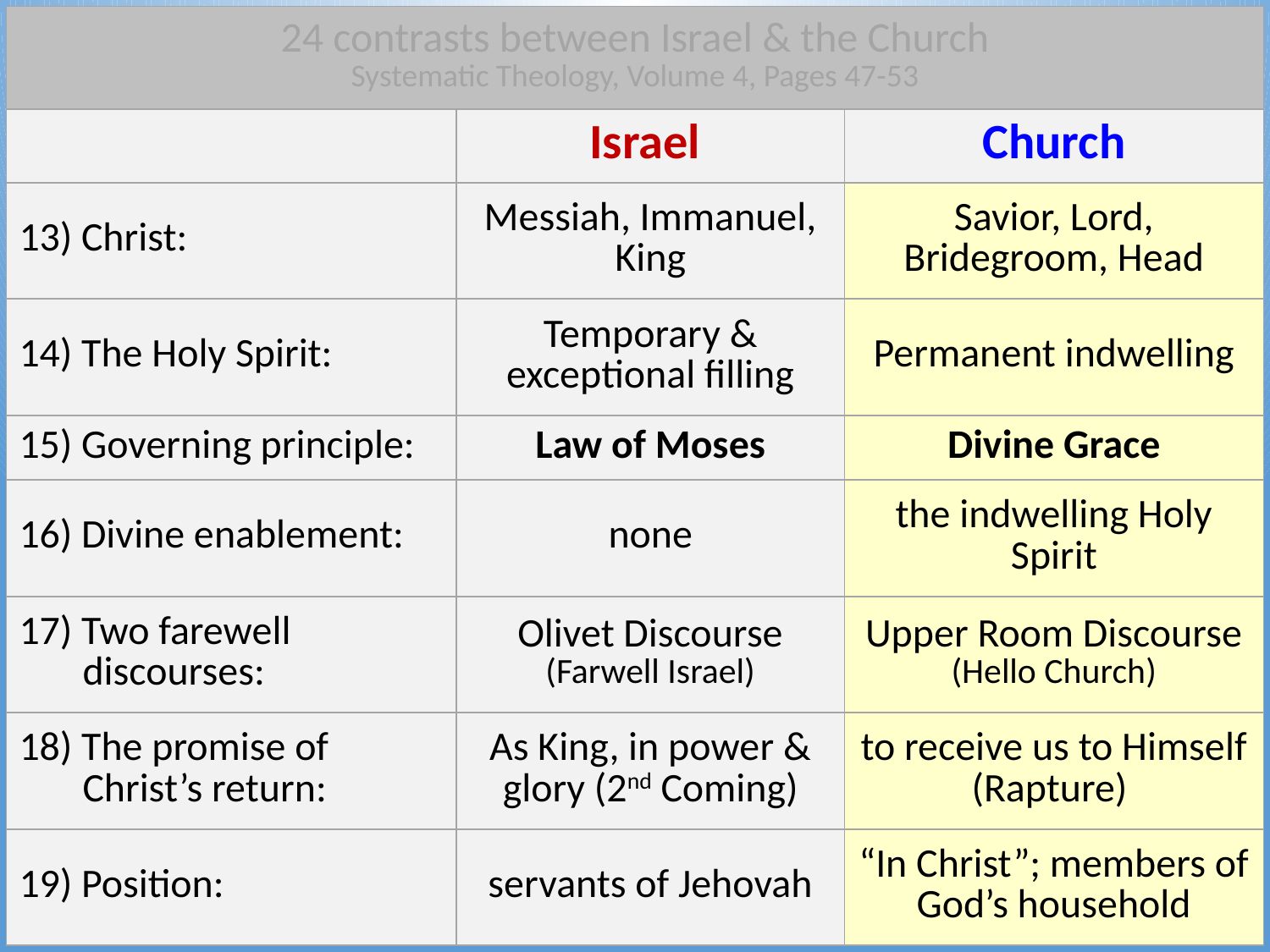

| 24 contrasts between Israel & the Church Systematic Theology, Volume 4, Pages 47-53 |  |  |
| --- | --- | --- |
|  | Israel | Church |
| 13) Christ: | Messiah, Immanuel, King | Savior, Lord, Bridegroom, Head |
| 14) The Holy Spirit: | Temporary & exceptional filling | Permanent indwelling |
| 15) Governing principle: | Law of Moses | Divine Grace |
| 16) Divine enablement: | none | the indwelling Holy Spirit |
| 17) Two farewell discourses: | Olivet Discourse (Farwell Israel) | Upper Room Discourse (Hello Church) |
| 18) The promise of Christ’s return: | As King, in power & glory (2nd Coming) | to receive us to Himself (Rapture) |
| 19) Position: | servants of Jehovah | “In Christ”; members of God’s household |